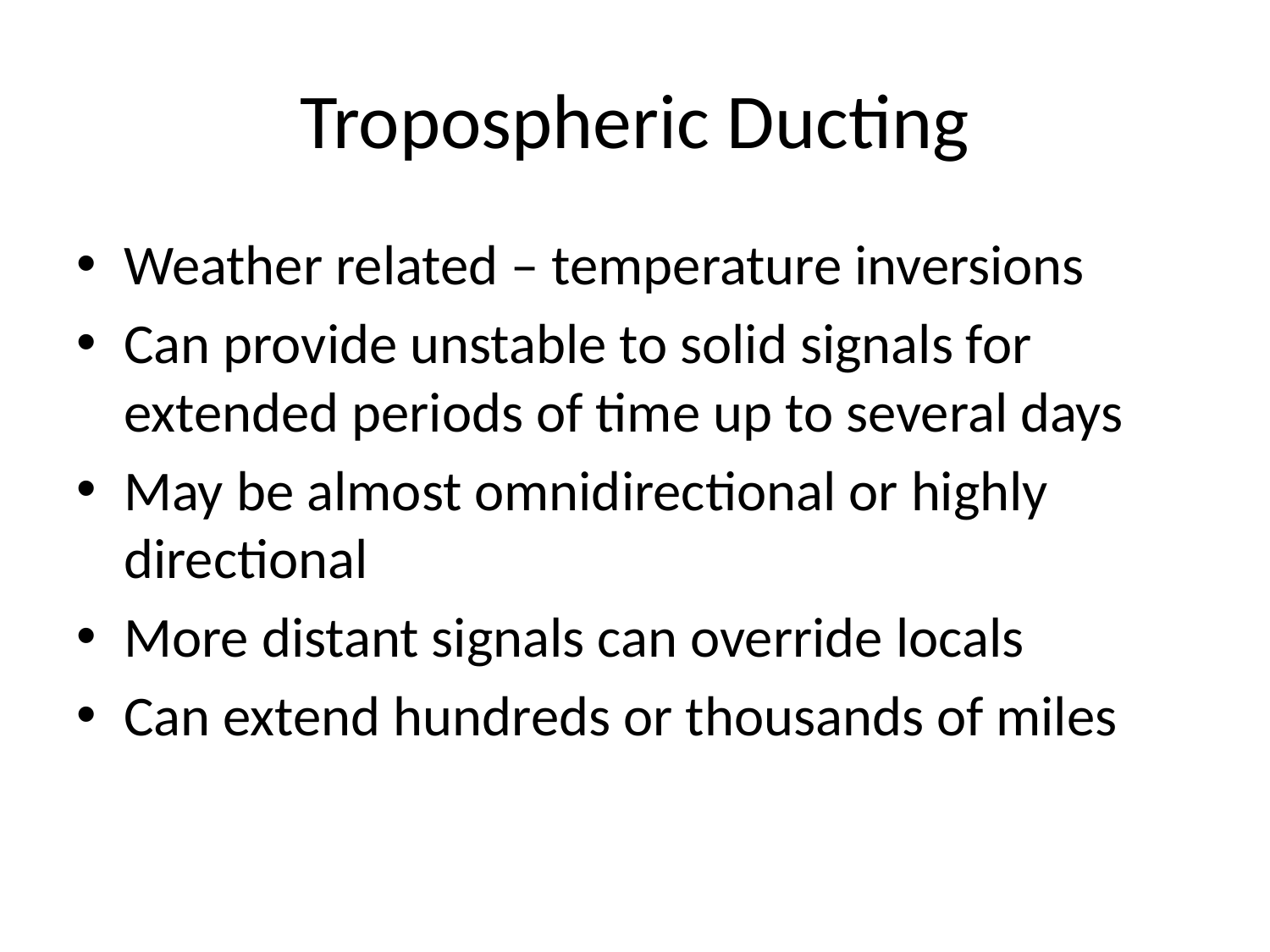

# Tropospheric Ducting
Weather related – temperature inversions
Can provide unstable to solid signals for extended periods of time up to several days
May be almost omnidirectional or highly directional
More distant signals can override locals
Can extend hundreds or thousands of miles